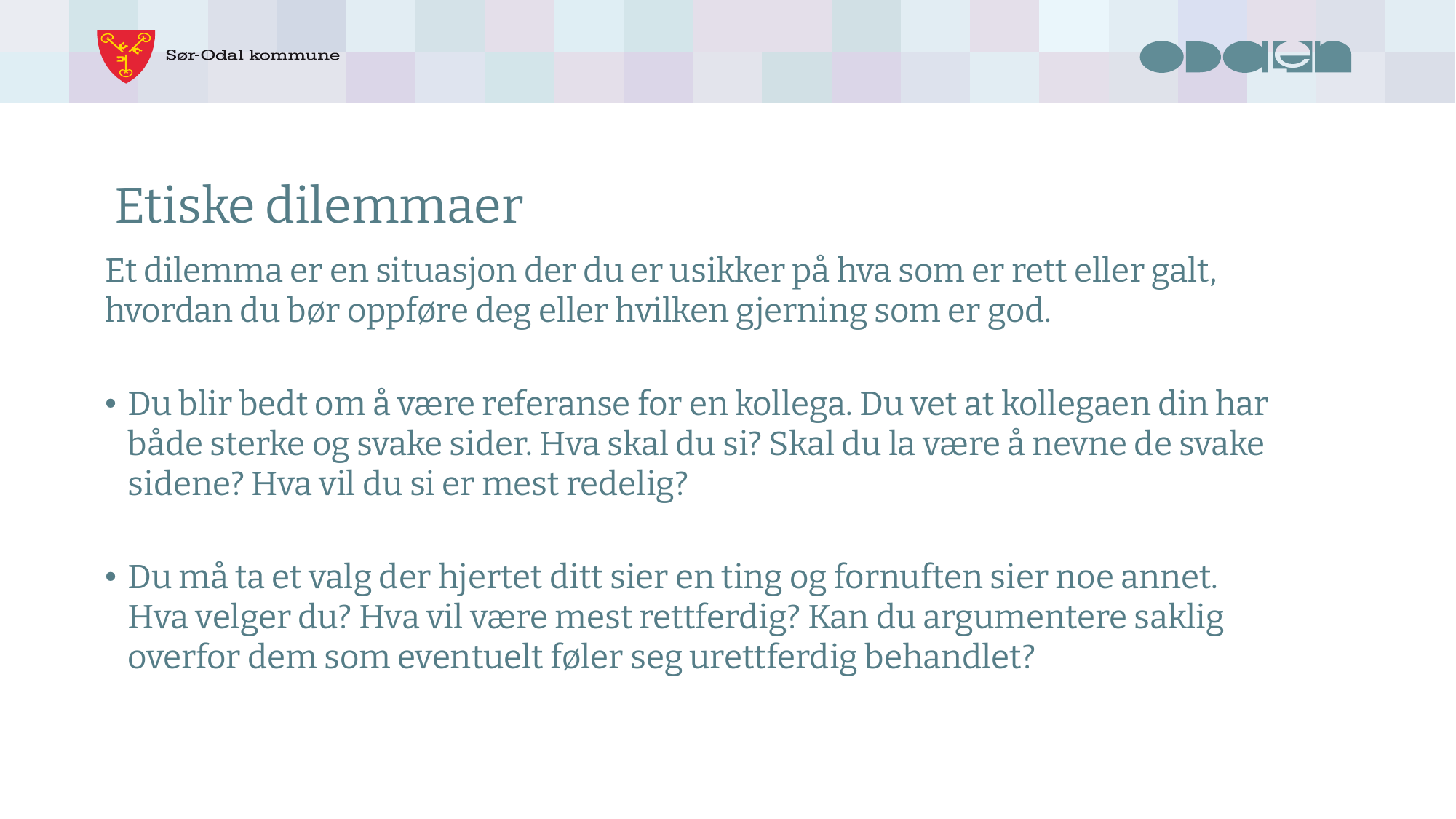

# Etiske dilemmaer
Et dilemma er en situasjon der du er usikker på hva som er rett eller galt, hvordan du bør oppføre deg eller hvilken gjerning som er god.

Du blir bedt om å være referanse for en kollega. Du vet at kollegaen din har både sterke og svake sider. Hva skal du si? Skal du la være å nevne de svake sidene? Hva vil du si er mest redelig?

Du må ta et valg der hjertet ditt sier en ting og fornuften sier noe annet. Hva velger du? Hva vil være mest rettferdig? Kan du argumentere saklig overfor dem som eventuelt føler seg urettferdig behandlet?